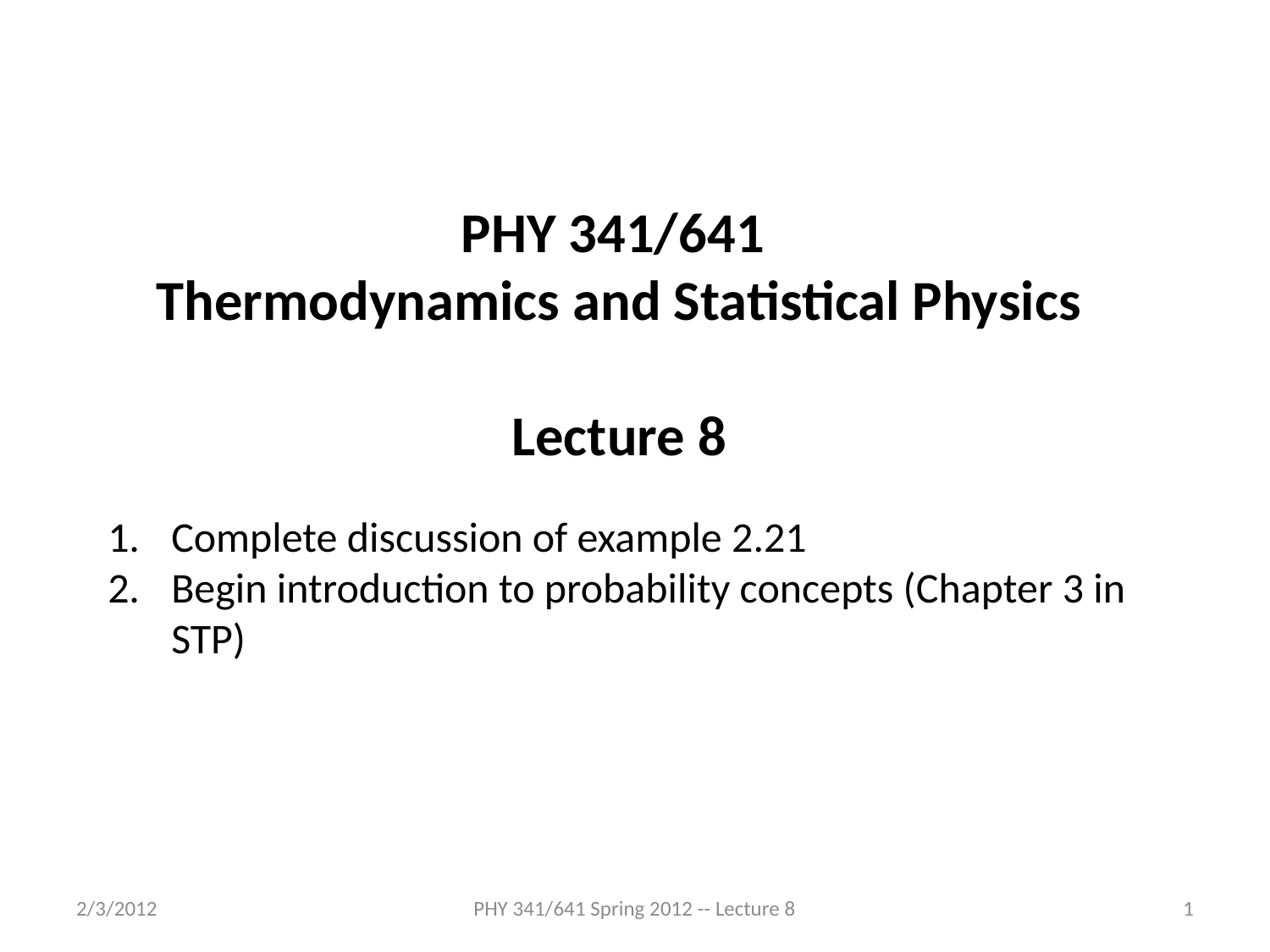

PHY 341/641
Thermodynamics and Statistical Physics

Lecture 8

Complete discussion of example 2.21
Begin introduction to probability concepts (Chapter 3 in STP)
2/3/2012
PHY 341/641 Spring 2012 -- Lecture 8
1